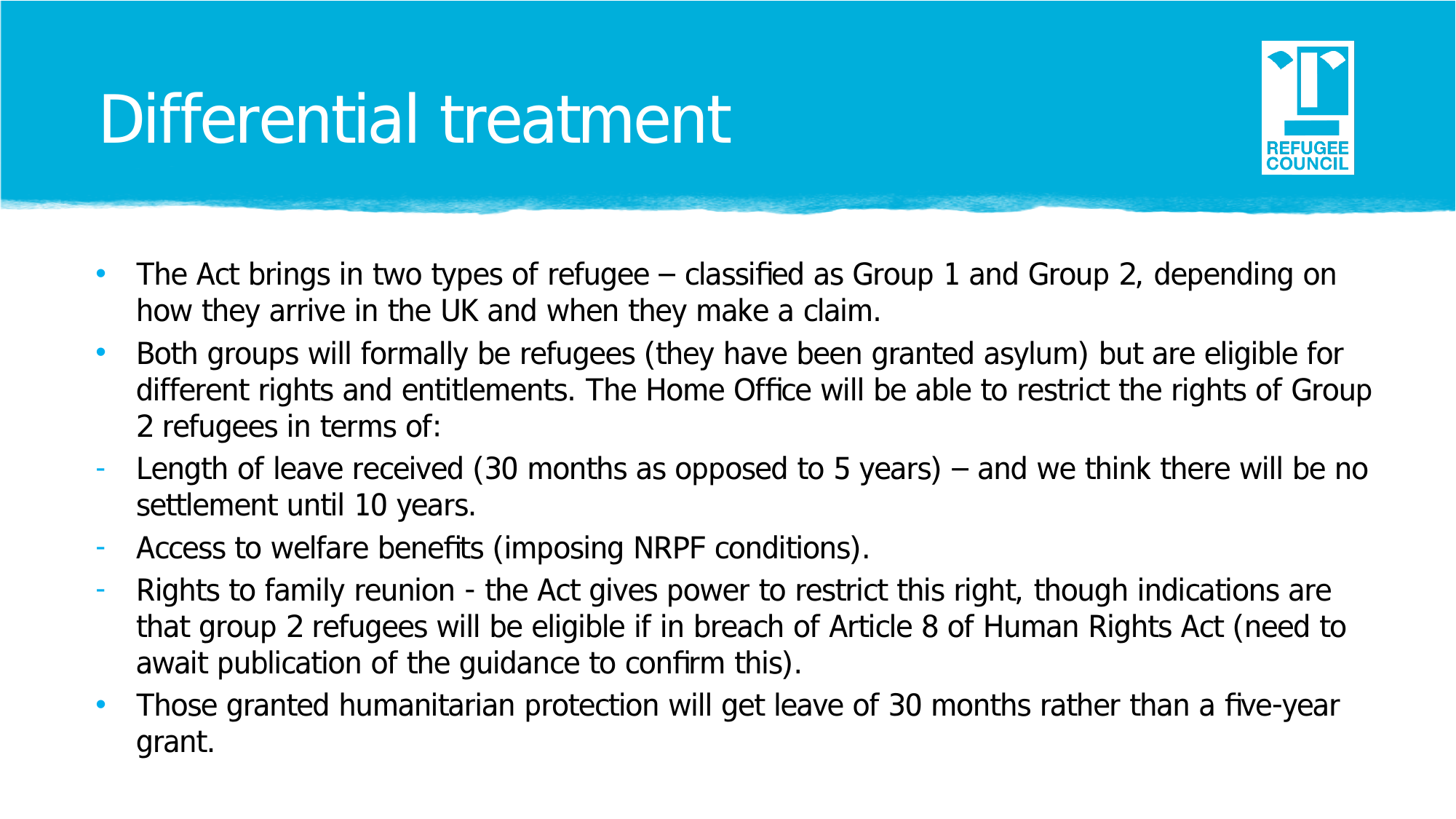

Differential treatment
The Act brings in two types of refugee – classified as Group 1 and Group 2, depending on how they arrive in the UK and when they make a claim.
Both groups will formally be refugees (they have been granted asylum) but are eligible for different rights and entitlements. The Home Office will be able to restrict the rights of Group 2 refugees in terms of:
Length of leave received (30 months as opposed to 5 years) – and we think there will be no settlement until 10 years.
Access to welfare benefits (imposing NRPF conditions).
Rights to family reunion - the Act gives power to restrict this right, though indications are that group 2 refugees will be eligible if in breach of Article 8 of Human Rights Act (need to await publication of the guidance to confirm this).
Those granted humanitarian protection will get leave of 30 months rather than a five-year grant.